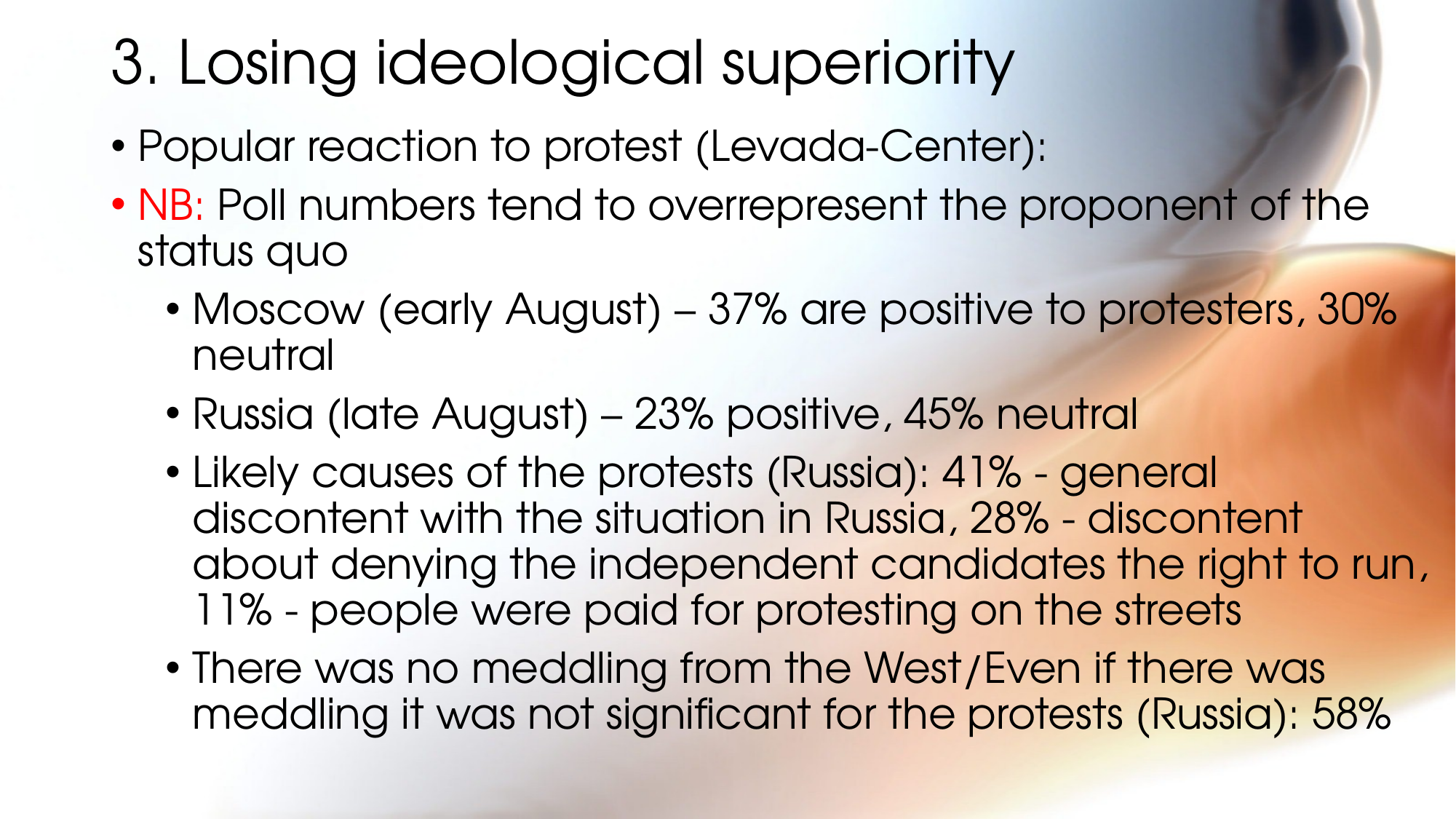

# 3. Losing ideological superiority
Popular reaction to protest (Levada-Center):
NB: Poll numbers tend to overrepresent the proponent of the status quo
Moscow (early August) – 37% are positive to protesters, 30% neutral
Russia (late August) – 23% positive, 45% neutral
Likely causes of the protests (Russia): 41% - general discontent with the situation in Russia, 28% - discontent about denying the independent candidates the right to run, 11% - people were paid for protesting on the streets
There was no meddling from the West/Even if there was meddling it was not significant for the protests (Russia): 58%